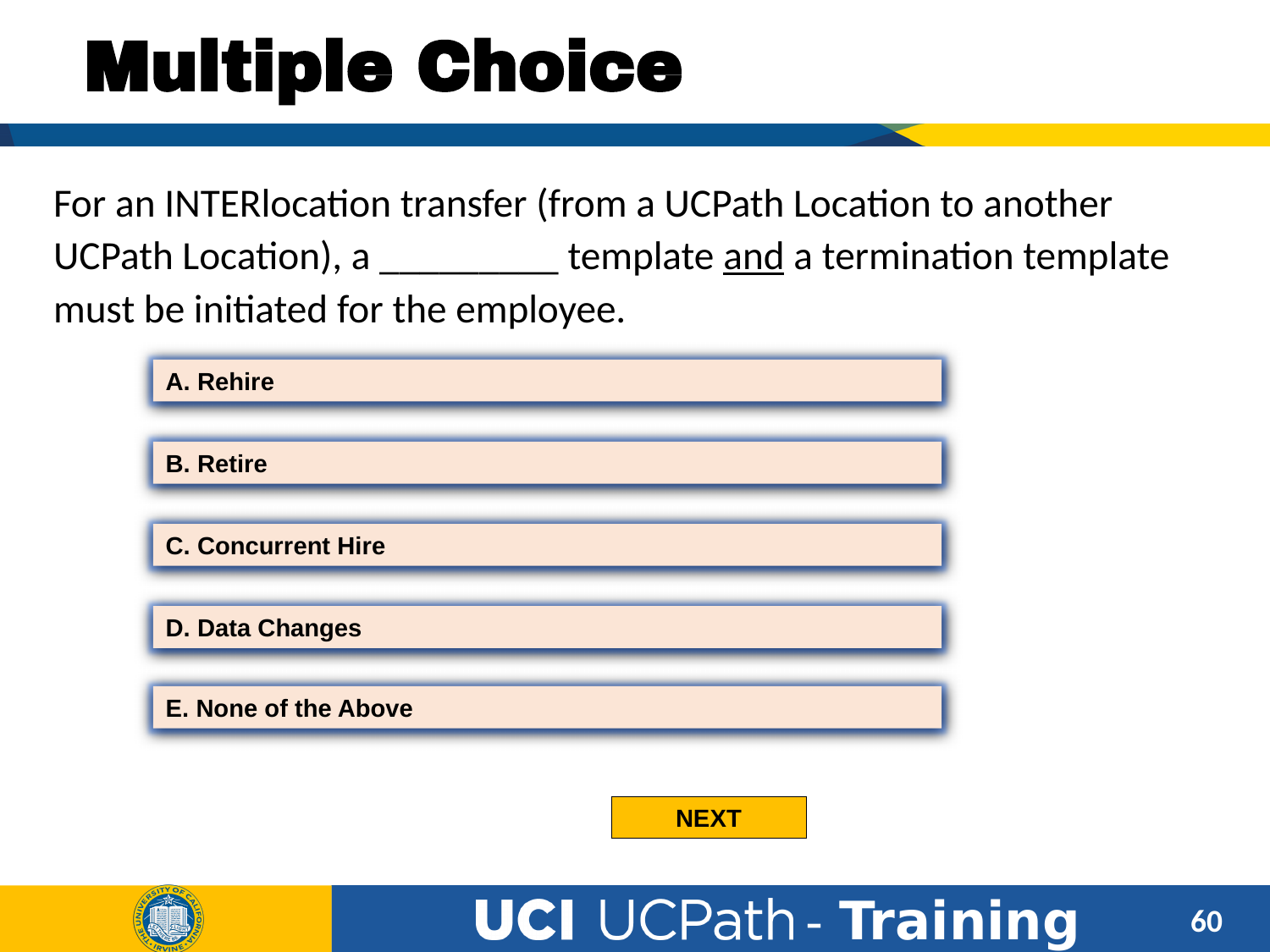

# Multiple Choice
For an INTERlocation transfer (from a UCPath Location to another UCPath Location), a _________ template and a termination template must be initiated for the employee.
A. Rehire
B. Retire
C. Concurrent Hire
D. Data Changes
E. None of the Above
NEXT